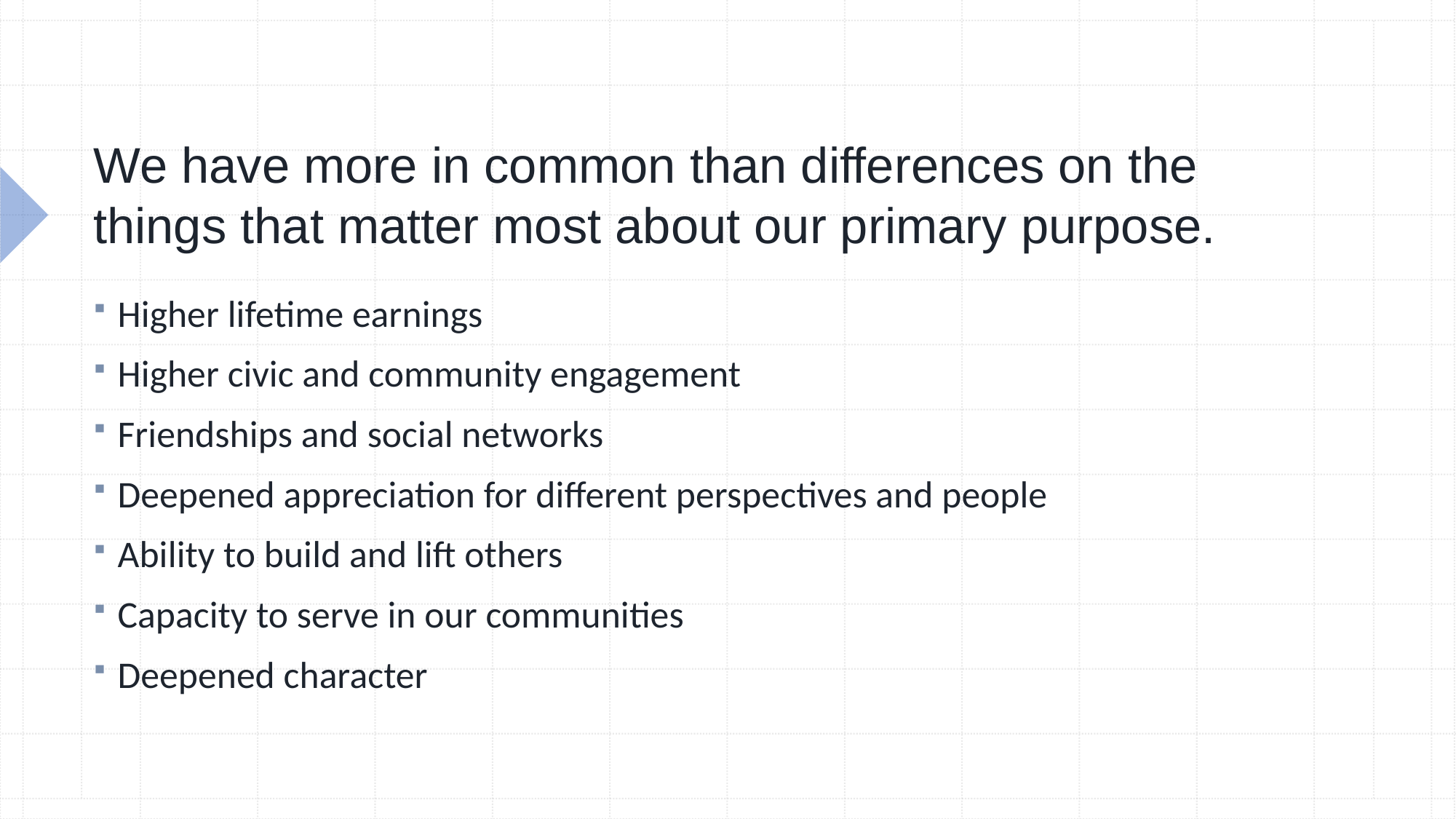

# We have more in common than differences on the things that matter most about our primary purpose.
Higher lifetime earnings
Higher civic and community engagement
Friendships and social networks
Deepened appreciation for different perspectives and people
Ability to build and lift others
Capacity to serve in our communities
Deepened character